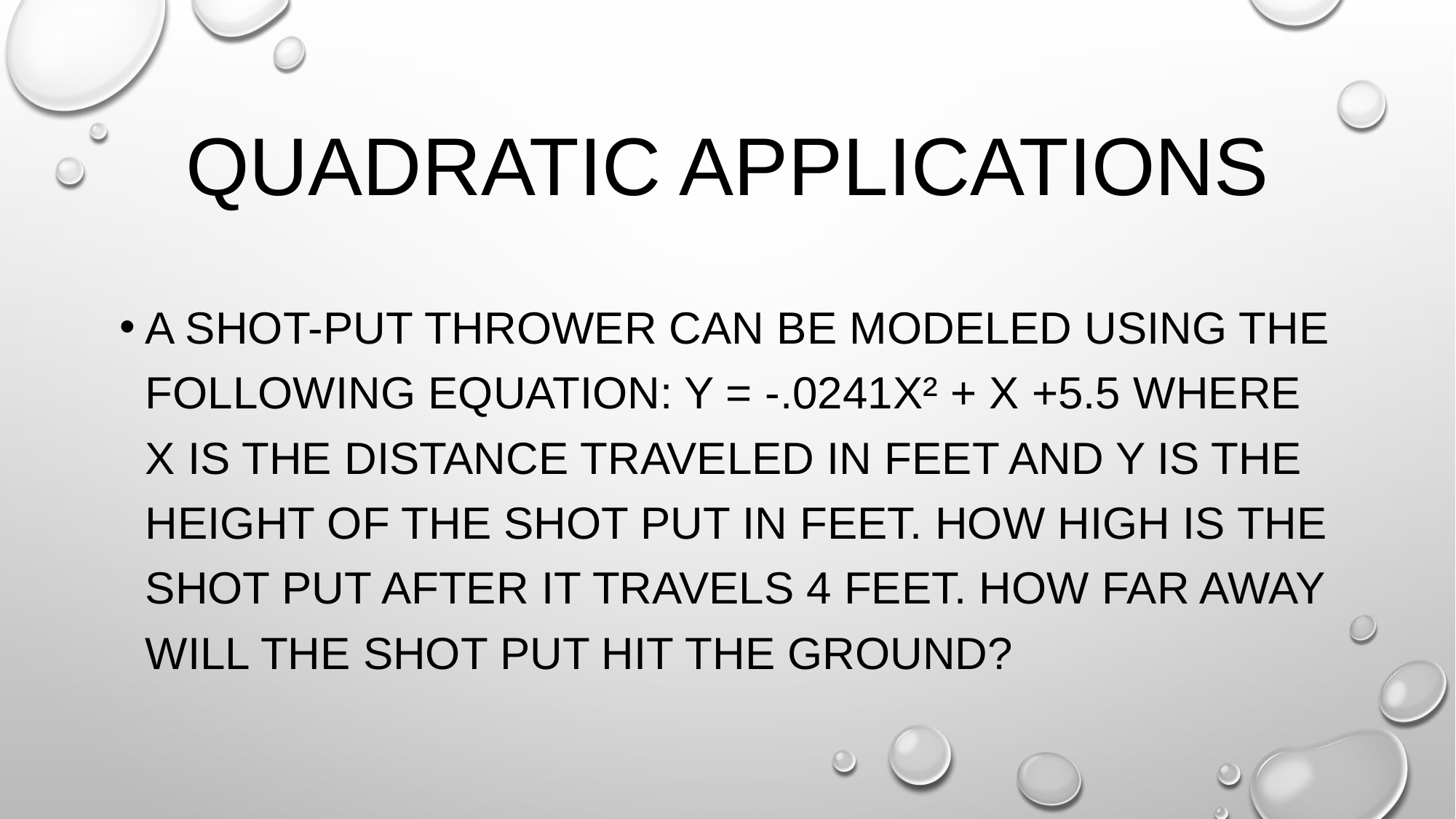

# Quadratic applications
A shot-put thrower can be modeled using the following equation: y = -.0241x² + x +5.5 where x is the distance traveled in feet and y is the height of the shot put in feet. How high is the shot put after it travels 4 feet. How far away will the shot put hit the ground?